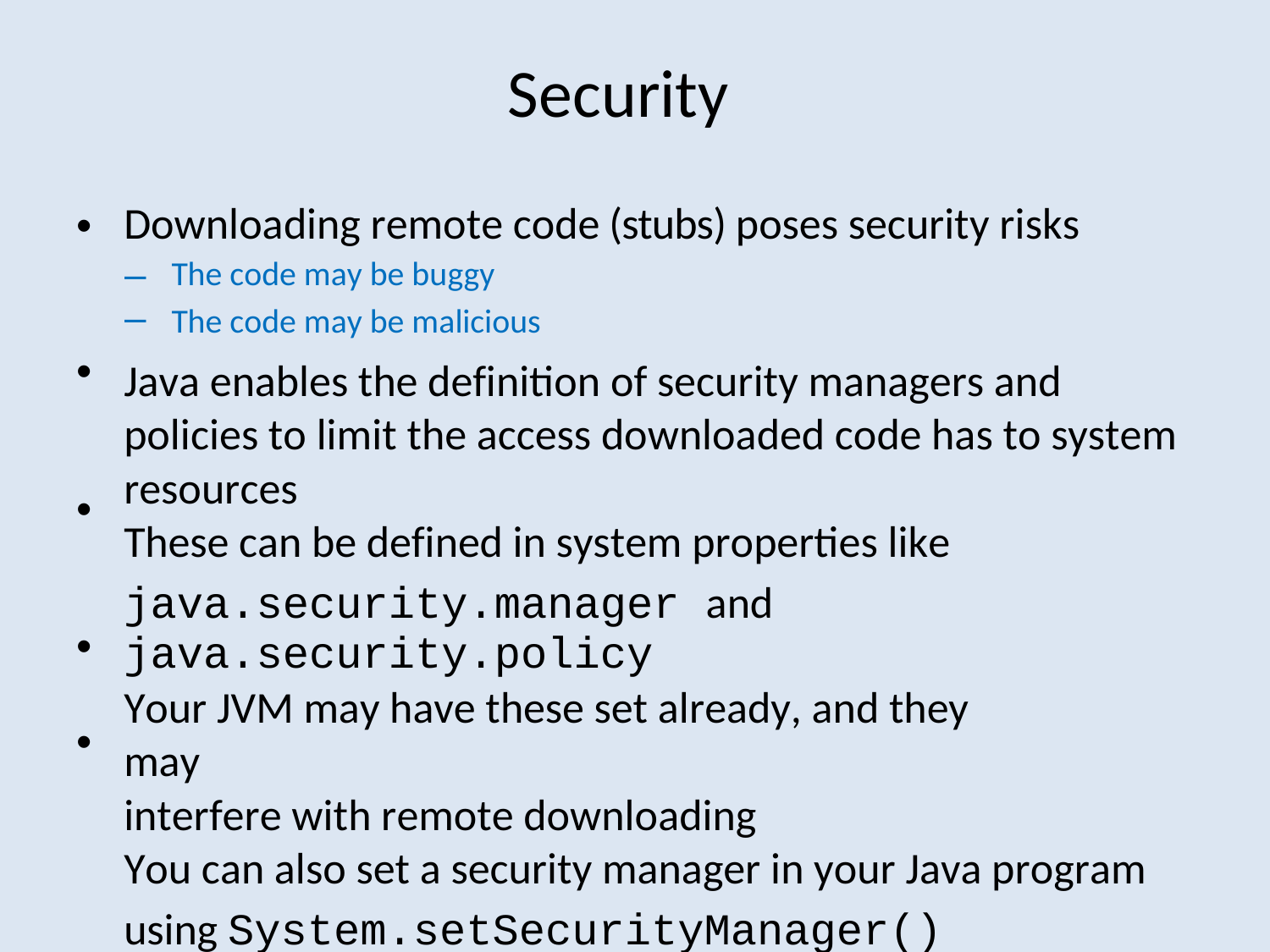

Security
Downloading remote code (stubs) poses security risks
•
–
–
The code may be buggy
The code may be malicious
•
Java enables the definition of security managers and
policies to limit the access downloaded code has to system
resources
These can be defined in system properties like
java.security.manager and
java.security.policy
Your JVM may have these set already, and they may
interfere with remote downloading
You can also set a security manager in your Java program
using System.setSecurityManager()
•
•
•